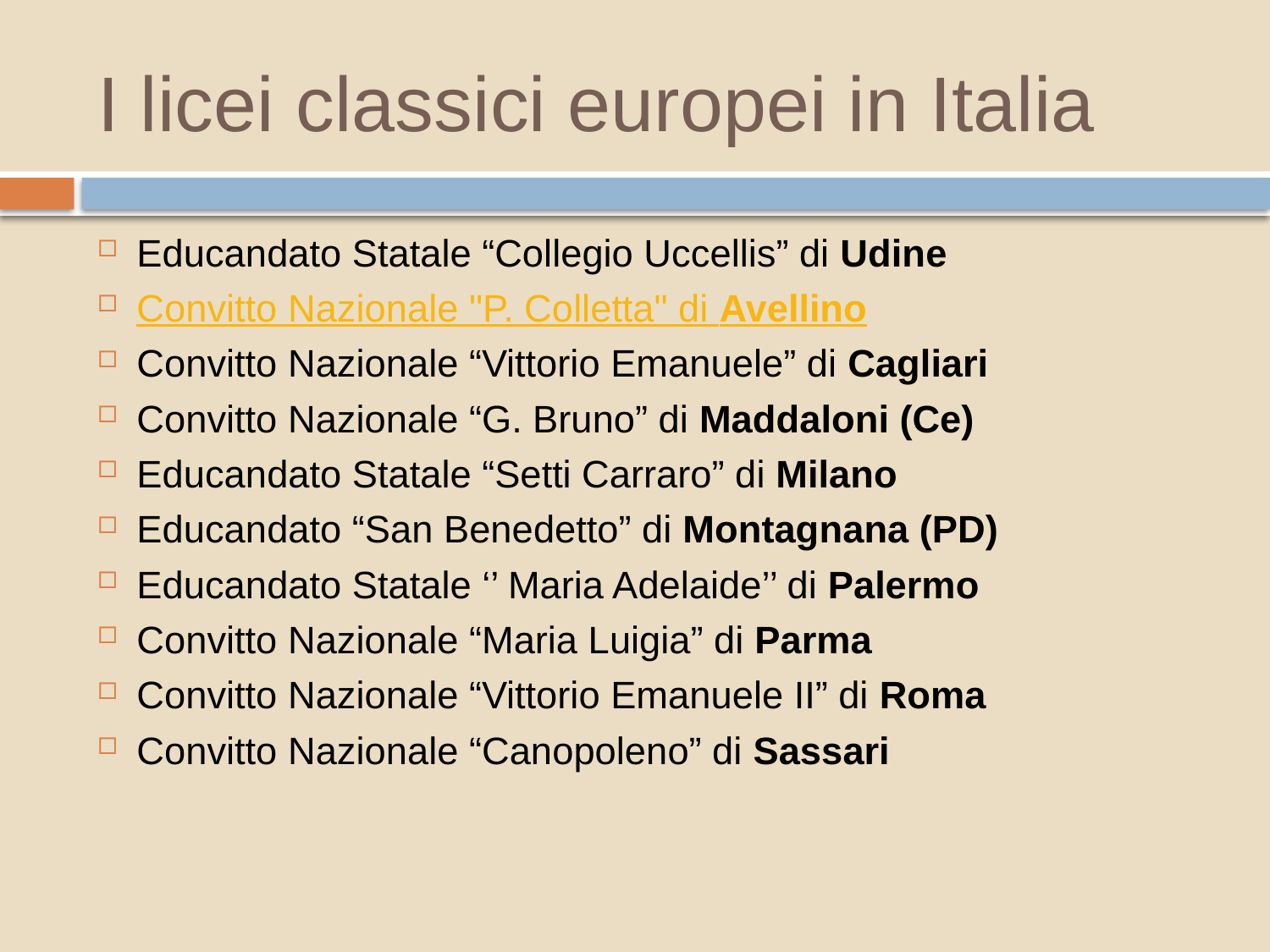

# I licei classici europei in Italia
Educandato Statale “Collegio Uccellis” di Udine
Convitto Nazionale "P. Colletta" di Avellino
Convitto Nazionale “Vittorio Emanuele” di Cagliari
Convitto Nazionale “G. Bruno” di Maddaloni (Ce)
Educandato Statale “Setti Carraro” di Milano
Educandato “San Benedetto” di Montagnana (PD)
Educandato Statale ‘’ Maria Adelaide’’ di Palermo
Convitto Nazionale “Maria Luigia” di Parma
Convitto Nazionale “Vittorio Emanuele II” di Roma
Convitto Nazionale “Canopoleno” di Sassari